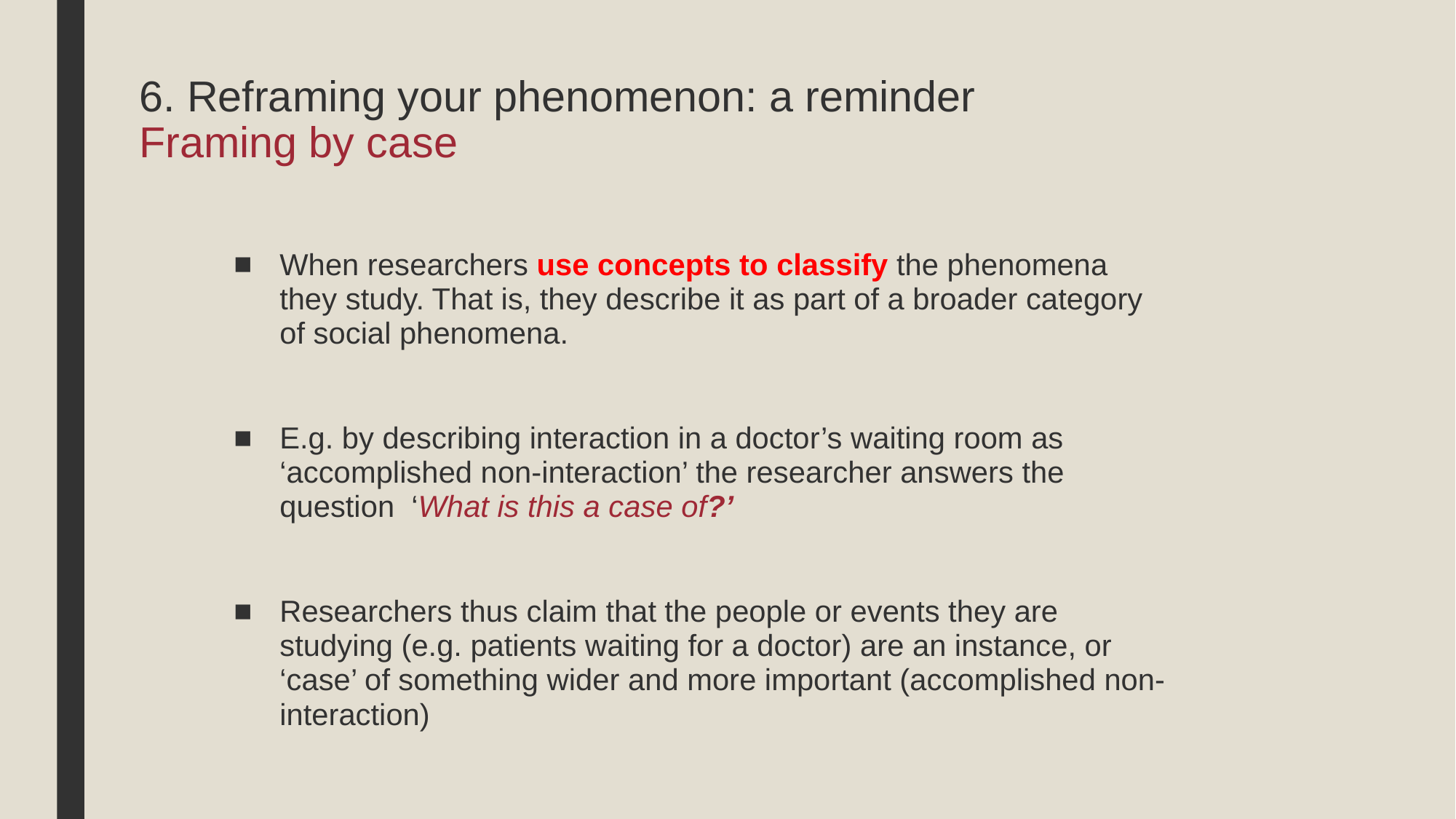

# 6. Reframing your phenomenon: a reminder Framing by case
When researchers use concepts to classify the phenomena they study. That is, they describe it as part of a broader category of social phenomena.

E.g. by describing interaction in a doctor’s waiting room as ‘accomplished non-interaction’ the researcher answers the question  ‘What is this a case of?’

Researchers thus claim that the people or events they are studying (e.g. patients waiting for a doctor) are an instance, or ‘case’ of something wider and more important (accomplished non-interaction)